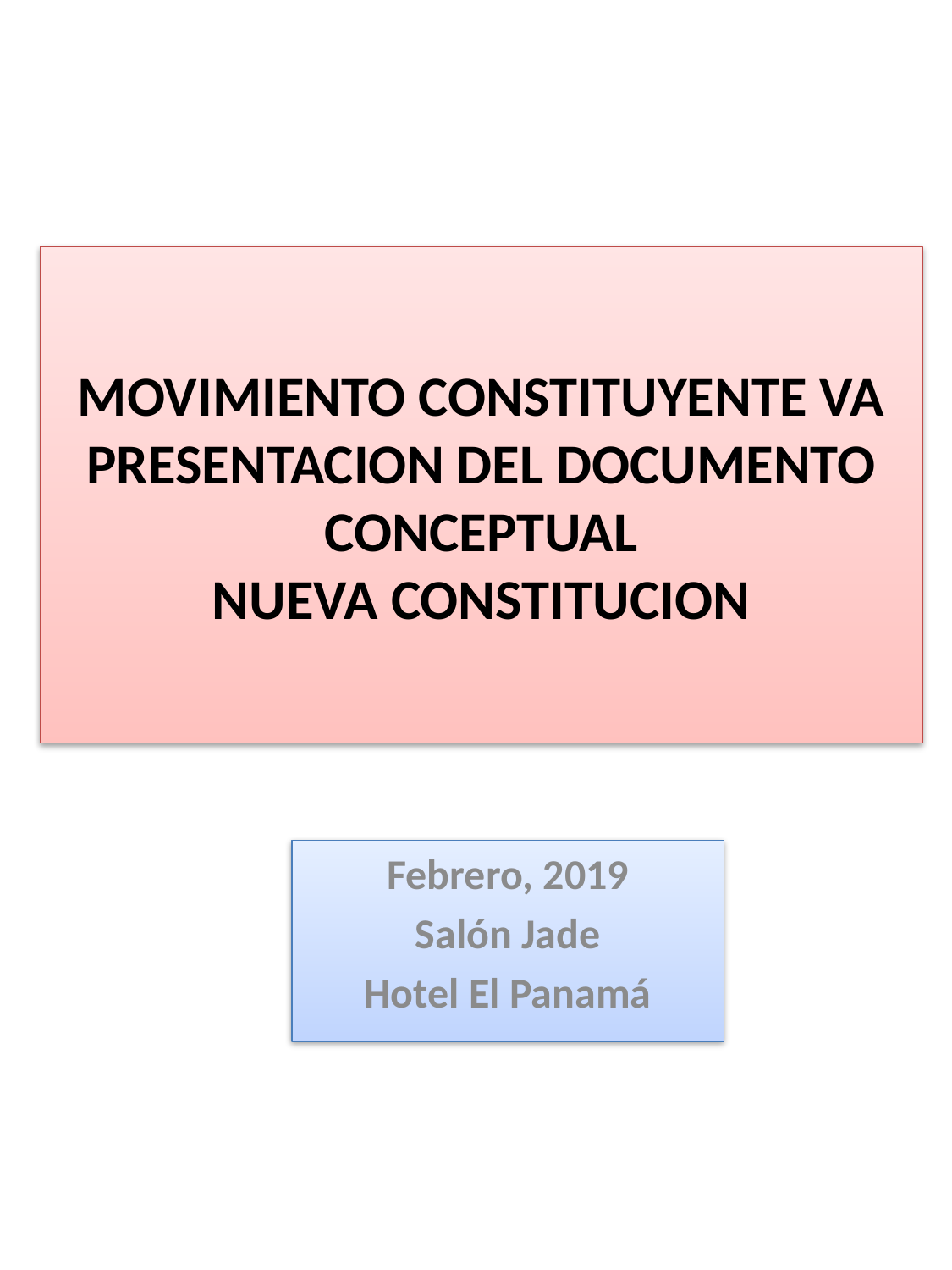

# MOVIMIENTO CONSTITUYENTE VA PRESENTACION DEL DOCUMENTO CONCEPTUAL NUEVA CONSTITUCION
Febrero, 2019
Salón Jade
Hotel El Panamá